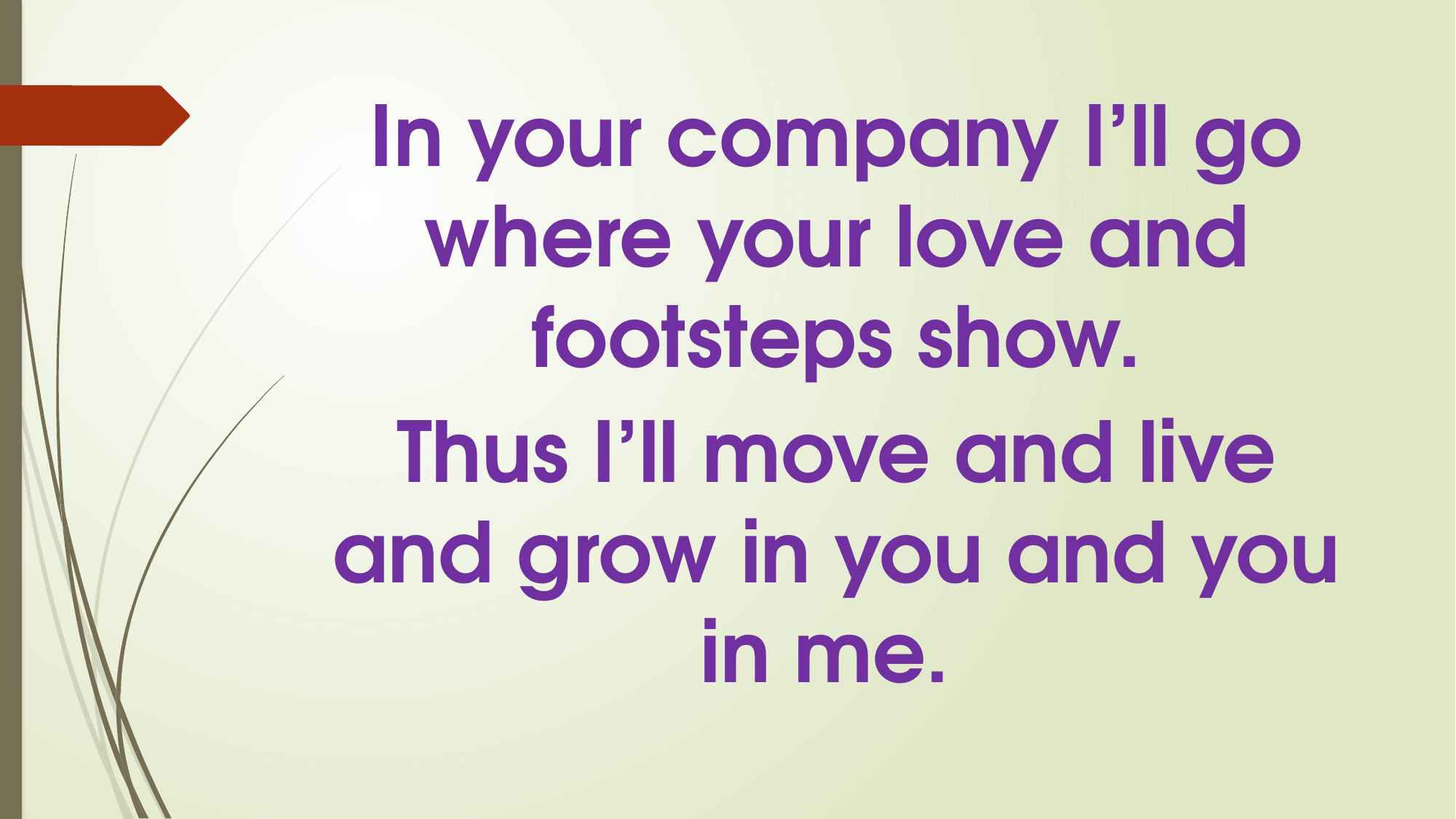

In your company I’ll go where your love and footsteps show.
Thus I’ll move and live and grow in you and you in me.